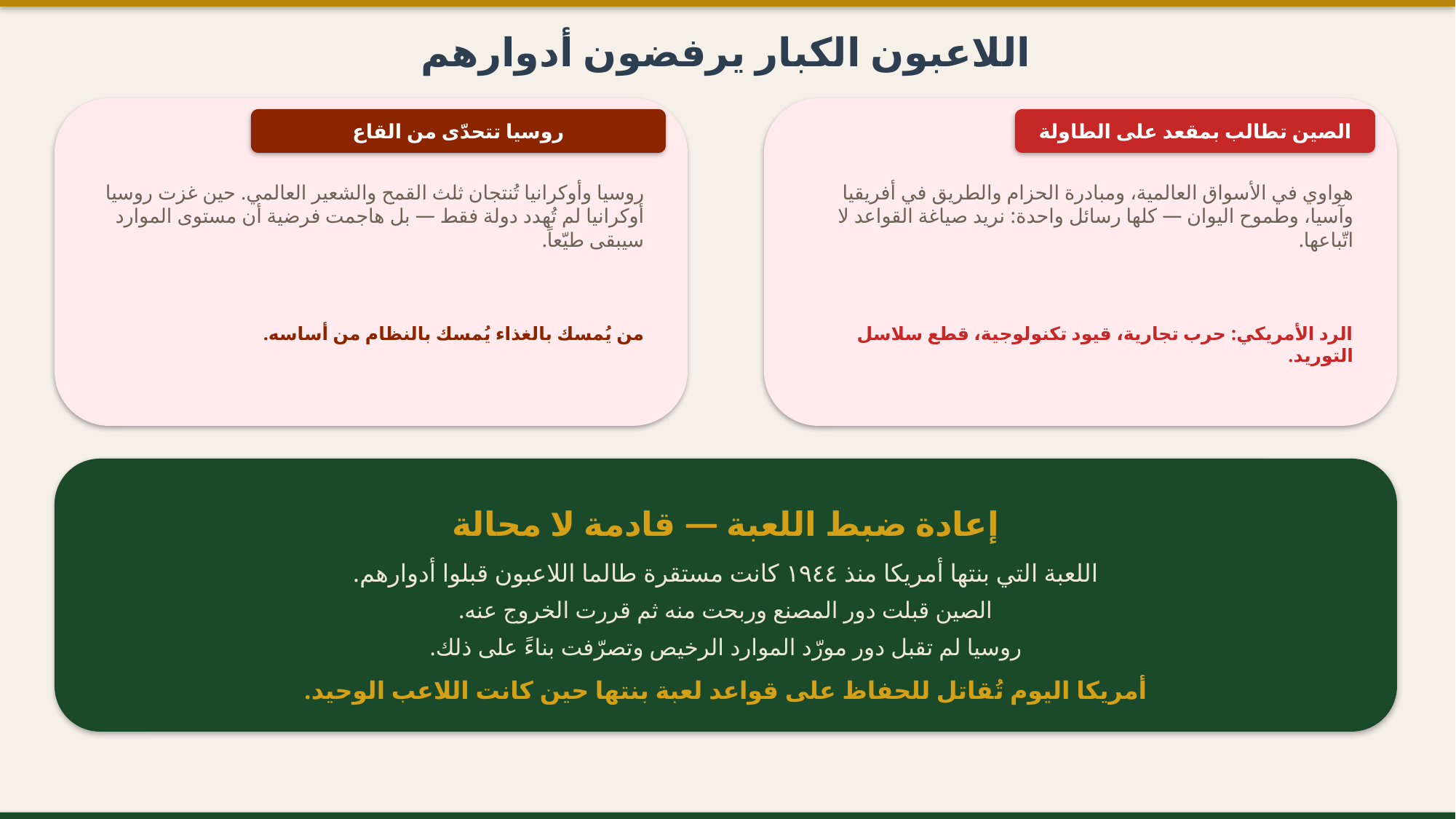

اللاعبون الكبار يرفضون أدوارهم

روسيا تتحدّى من القاع
الصين تطالب بمقعد على الطاولة
روسيا وأوكرانيا تُنتجان ثلث القمح والشعير العالمي. حين غزت روسيا أوكرانيا لم تُهدد دولة فقط — بل هاجمت فرضية أن مستوى الموارد سيبقى طيّعاً.
هواوي في الأسواق العالمية، ومبادرة الحزام والطريق في أفريقيا وآسيا، وطموح اليوان — كلها رسائل واحدة: نريد صياغة القواعد لا اتّباعها.
من يُمسك بالغذاء يُمسك بالنظام من أساسه.
الرد الأمريكي: حرب تجارية، قيود تكنولوجية، قطع سلاسل التوريد.
إعادة ضبط اللعبة — قادمة لا محالة
اللعبة التي بنتها أمريكا منذ ١٩٤٤ كانت مستقرة طالما اللاعبون قبلوا أدوارهم.
الصين قبلت دور المصنع وربحت منه ثم قررت الخروج عنه.
روسيا لم تقبل دور مورّد الموارد الرخيص وتصرّفت بناءً على ذلك.
أمريكا اليوم تُقاتل للحفاظ على قواعد لعبة بنتها حين كانت اللاعب الوحيد.